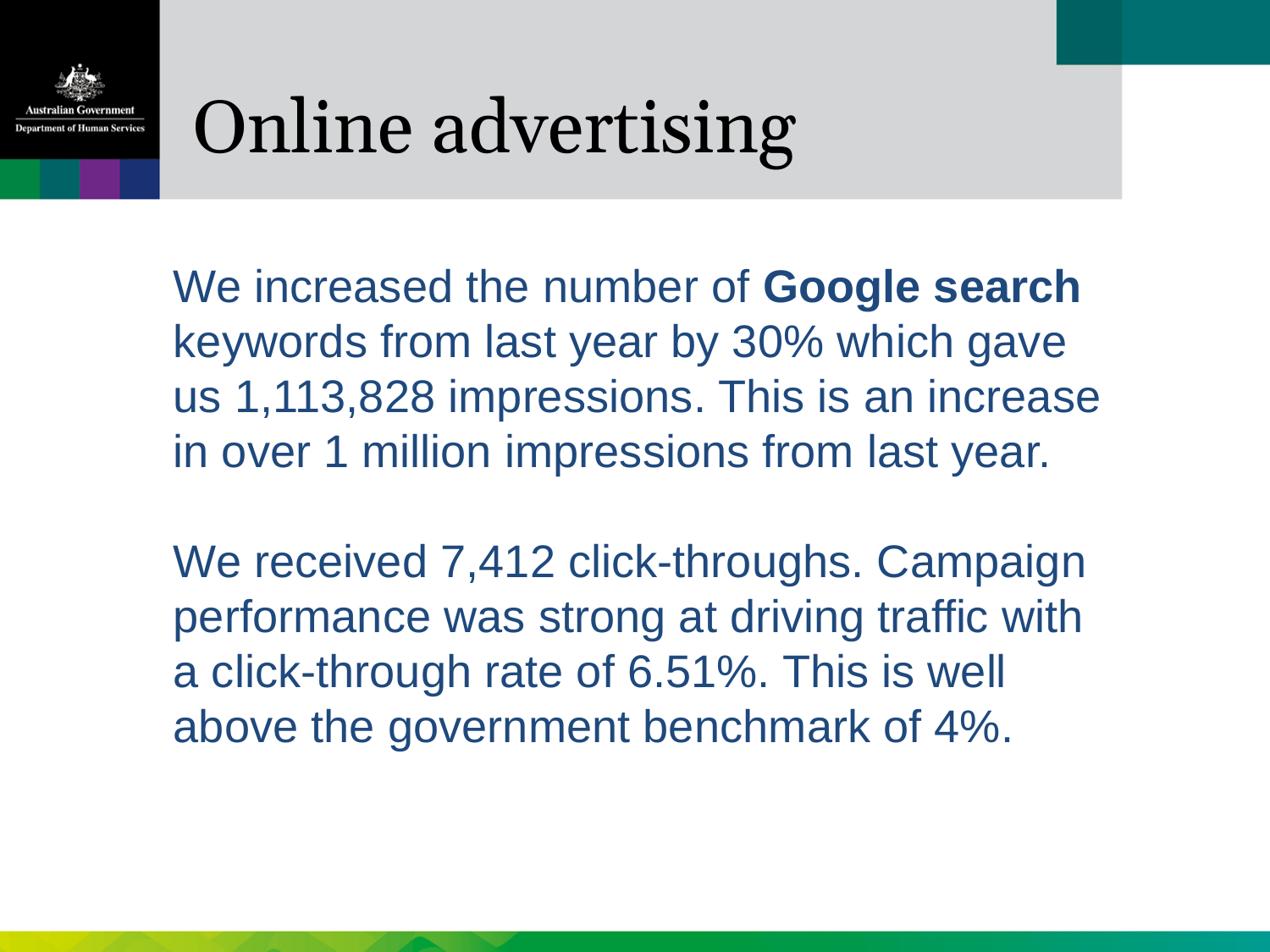

Online advertising
We increased the number of Google search keywords from last year by 30% which gave us 1,113,828 impressions. This is an increase in over 1 million impressions from last year.

We received 7,412 click-throughs. Campaign performance was strong at driving traffic with a click-through rate of 6.51%. This is well above the government benchmark of 4%.